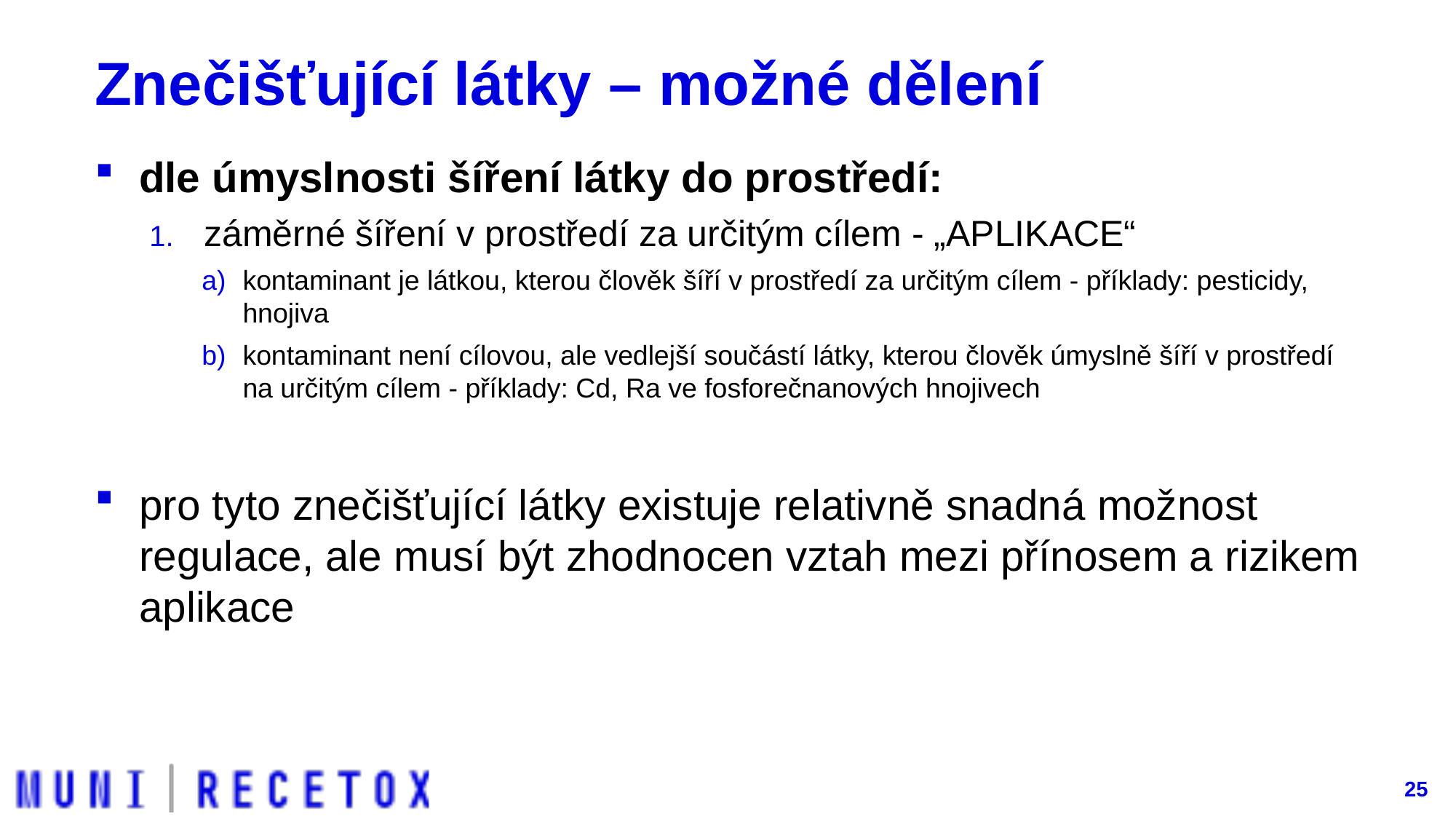

# Znečišťující látky – možné dělení
dle úmyslnosti šíření látky do prostředí:
záměrné šíření v prostředí za určitým cílem - „APLIKACE“
kontaminant je látkou, kterou člověk šíří v prostředí za určitým cílem - příklady: pesticidy, hnojiva
kontaminant není cílovou, ale vedlejší součástí látky, kterou člověk úmyslně šíří v prostředí na určitým cílem - příklady: Cd, Ra ve fosforečnanových hnojivech

pro tyto znečišťující látky existuje relativně snadná možnost regulace, ale musí být zhodnocen vztah mezi přínosem a rizikem aplikace

25